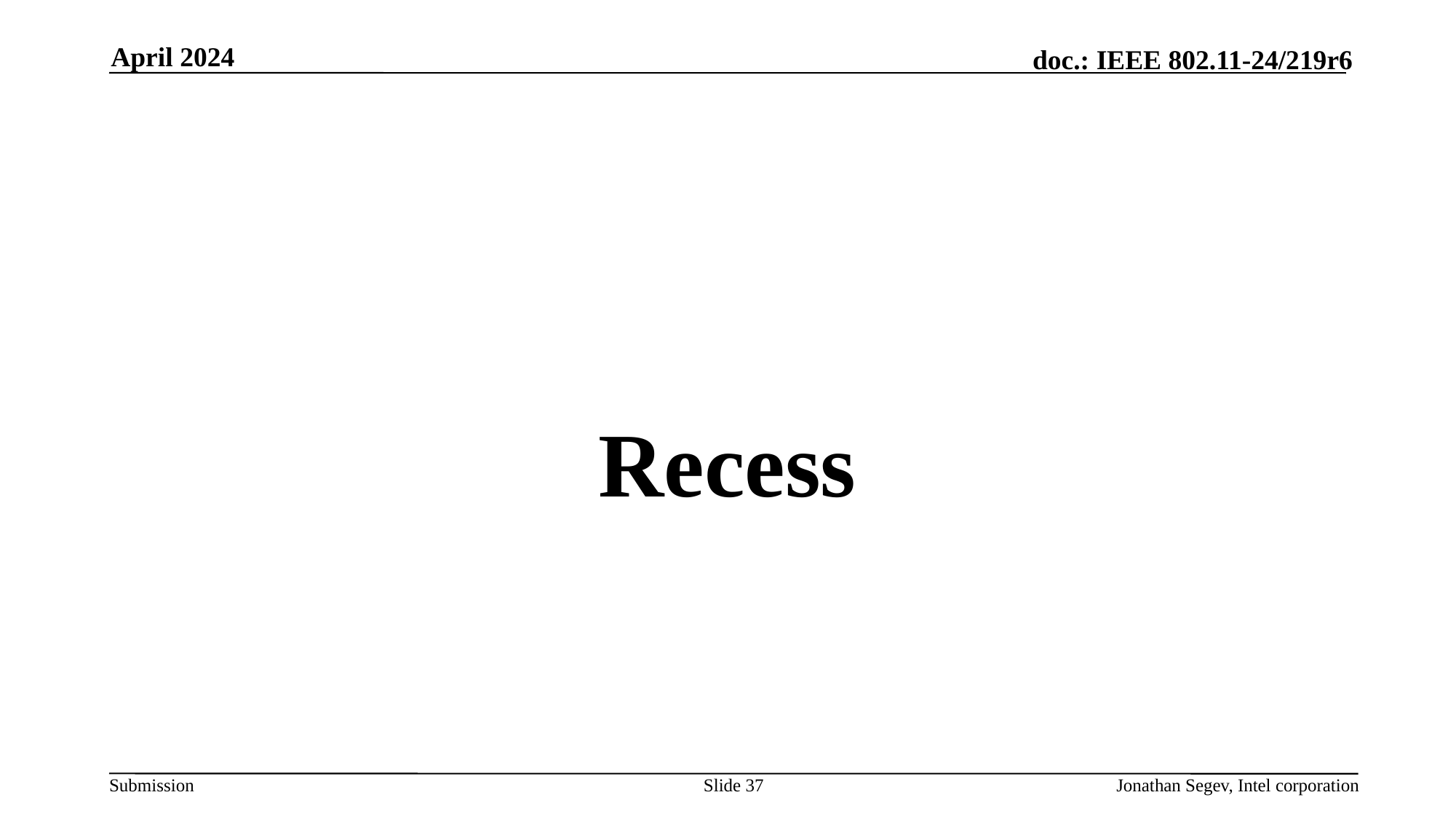

April 2024
#

Recess
Slide 37
Jonathan Segev, Intel corporation